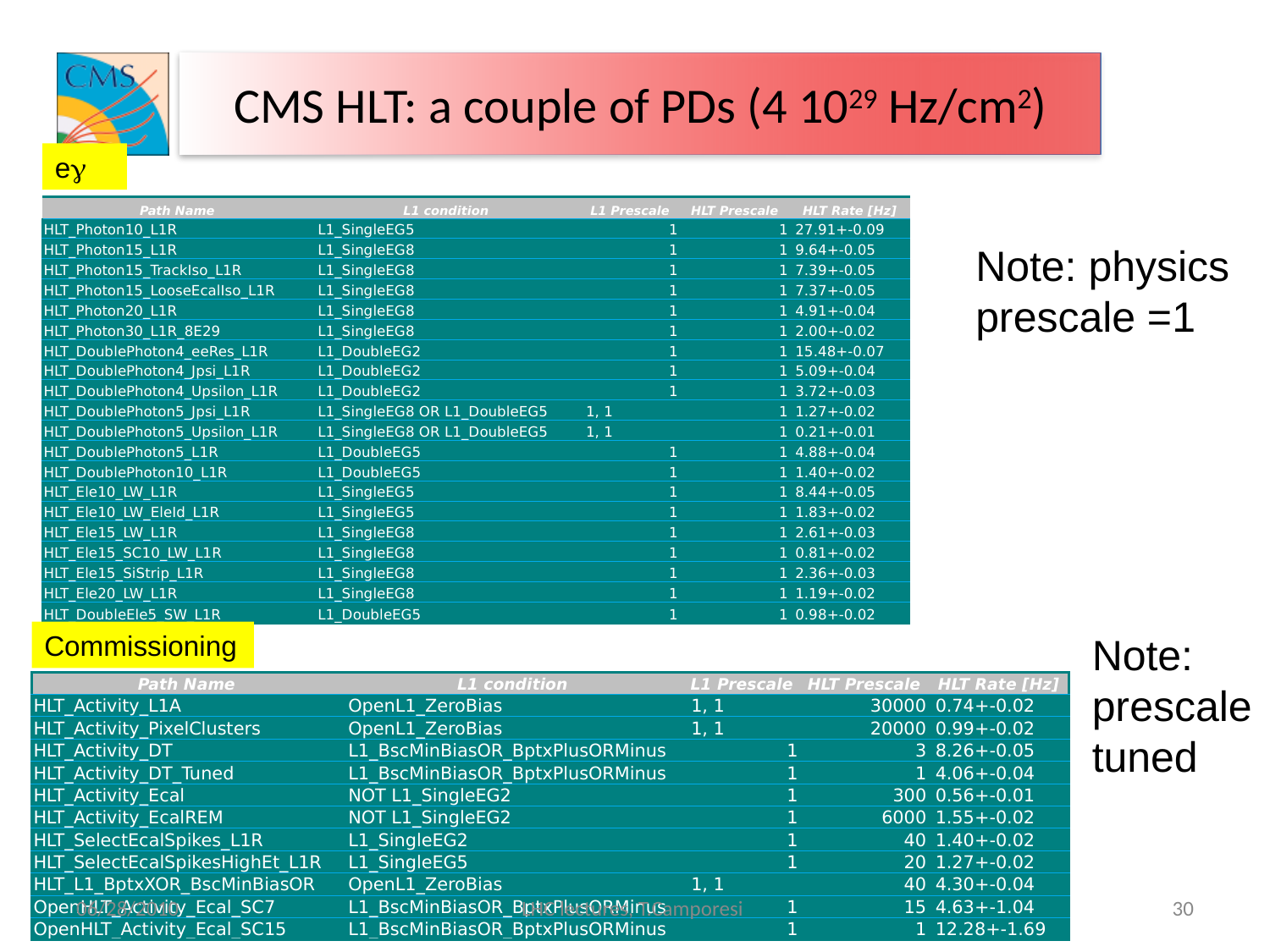

# CMS HLT: a couple of PDs (4 1029 Hz/cm2)
eγ
| Path Name | L1 condition | L1 Prescale | HLT Prescale | HLT Rate [Hz] |
| --- | --- | --- | --- | --- |
| HLT\_Photon10\_L1R | L1\_SingleEG5 | 1 | 1 | 27.91+-0.09 |
| HLT\_Photon15\_L1R | L1\_SingleEG8 | 1 | 1 | 9.64+-0.05 |
| HLT\_Photon15\_TrackIso\_L1R | L1\_SingleEG8 | 1 | 1 | 7.39+-0.05 |
| HLT\_Photon15\_LooseEcalIso\_L1R | L1\_SingleEG8 | 1 | 1 | 7.37+-0.05 |
| HLT\_Photon20\_L1R | L1\_SingleEG8 | 1 | 1 | 4.91+-0.04 |
| HLT\_Photon30\_L1R\_8E29 | L1\_SingleEG8 | 1 | 1 | 2.00+-0.02 |
| HLT\_DoublePhoton4\_eeRes\_L1R | L1\_DoubleEG2 | 1 | 1 | 15.48+-0.07 |
| HLT\_DoublePhoton4\_Jpsi\_L1R | L1\_DoubleEG2 | 1 | 1 | 5.09+-0.04 |
| HLT\_DoublePhoton4\_Upsilon\_L1R | L1\_DoubleEG2 | 1 | 1 | 3.72+-0.03 |
| HLT\_DoublePhoton5\_Jpsi\_L1R | L1\_SingleEG8 OR L1\_DoubleEG5 | 1, 1 | 1 | 1.27+-0.02 |
| HLT\_DoublePhoton5\_Upsilon\_L1R | L1\_SingleEG8 OR L1\_DoubleEG5 | 1, 1 | 1 | 0.21+-0.01 |
| HLT\_DoublePhoton5\_L1R | L1\_DoubleEG5 | 1 | 1 | 4.88+-0.04 |
| HLT\_DoublePhoton10\_L1R | L1\_DoubleEG5 | 1 | 1 | 1.40+-0.02 |
| HLT\_Ele10\_LW\_L1R | L1\_SingleEG5 | 1 | 1 | 8.44+-0.05 |
| HLT\_Ele10\_LW\_EleId\_L1R | L1\_SingleEG5 | 1 | 1 | 1.83+-0.02 |
| HLT\_Ele15\_LW\_L1R | L1\_SingleEG8 | 1 | 1 | 2.61+-0.03 |
| HLT\_Ele15\_SC10\_LW\_L1R | L1\_SingleEG8 | 1 | 1 | 0.81+-0.02 |
| HLT\_Ele15\_SiStrip\_L1R | L1\_SingleEG8 | 1 | 1 | 2.36+-0.03 |
| HLT\_Ele20\_LW\_L1R | L1\_SingleEG8 | 1 | 1 | 1.19+-0.02 |
| HLT\_DoubleEle5\_SW\_L1R | L1\_DoubleEG5 | 1 | 1 | 0.98+-0.02 |
Note: physics prescale =1
Commissioning primary dataset
Commissioning
Note: prescale tuned
| Path Name | L1 condition | L1 Prescale | HLT Prescale | HLT Rate [Hz] |
| --- | --- | --- | --- | --- |
| HLT\_Activity\_L1A | OpenL1\_ZeroBias | 1, 1 | 30000 | 0.74+-0.02 |
| HLT\_Activity\_PixelClusters | OpenL1\_ZeroBias | 1, 1 | 20000 | 0.99+-0.02 |
| HLT\_Activity\_DT | L1\_BscMinBiasOR\_BptxPlusORMinus | 1 | 3 | 8.26+-0.05 |
| HLT\_Activity\_DT\_Tuned | L1\_BscMinBiasOR\_BptxPlusORMinus | 1 | 1 | 4.06+-0.04 |
| HLT\_Activity\_Ecal | NOT L1\_SingleEG2 | 1 | 300 | 0.56+-0.01 |
| HLT\_Activity\_EcalREM | NOT L1\_SingleEG2 | 1 | 6000 | 1.55+-0.02 |
| HLT\_SelectEcalSpikes\_L1R | L1\_SingleEG2 | 1 | 40 | 1.40+-0.02 |
| HLT\_SelectEcalSpikesHighEt\_L1R | L1\_SingleEG5 | 1 | 20 | 1.27+-0.02 |
| HLT\_L1\_BptxXOR\_BscMinBiasOR | OpenL1\_ZeroBias | 1, 1 | 40 | 4.30+-0.04 |
| OpenHLT\_Activity\_Ecal\_SC7 | L1\_BscMinBiasOR\_BptxPlusORMinus | 1 | 15 | 4.63+-1.04 |
| OpenHLT\_Activity\_Ecal\_SC15 | L1\_BscMinBiasOR\_BptxPlusORMinus | 1 | 1 | 12.28+-1.69 |
06/28/2010
LHC lectures, T.Camporesi
30